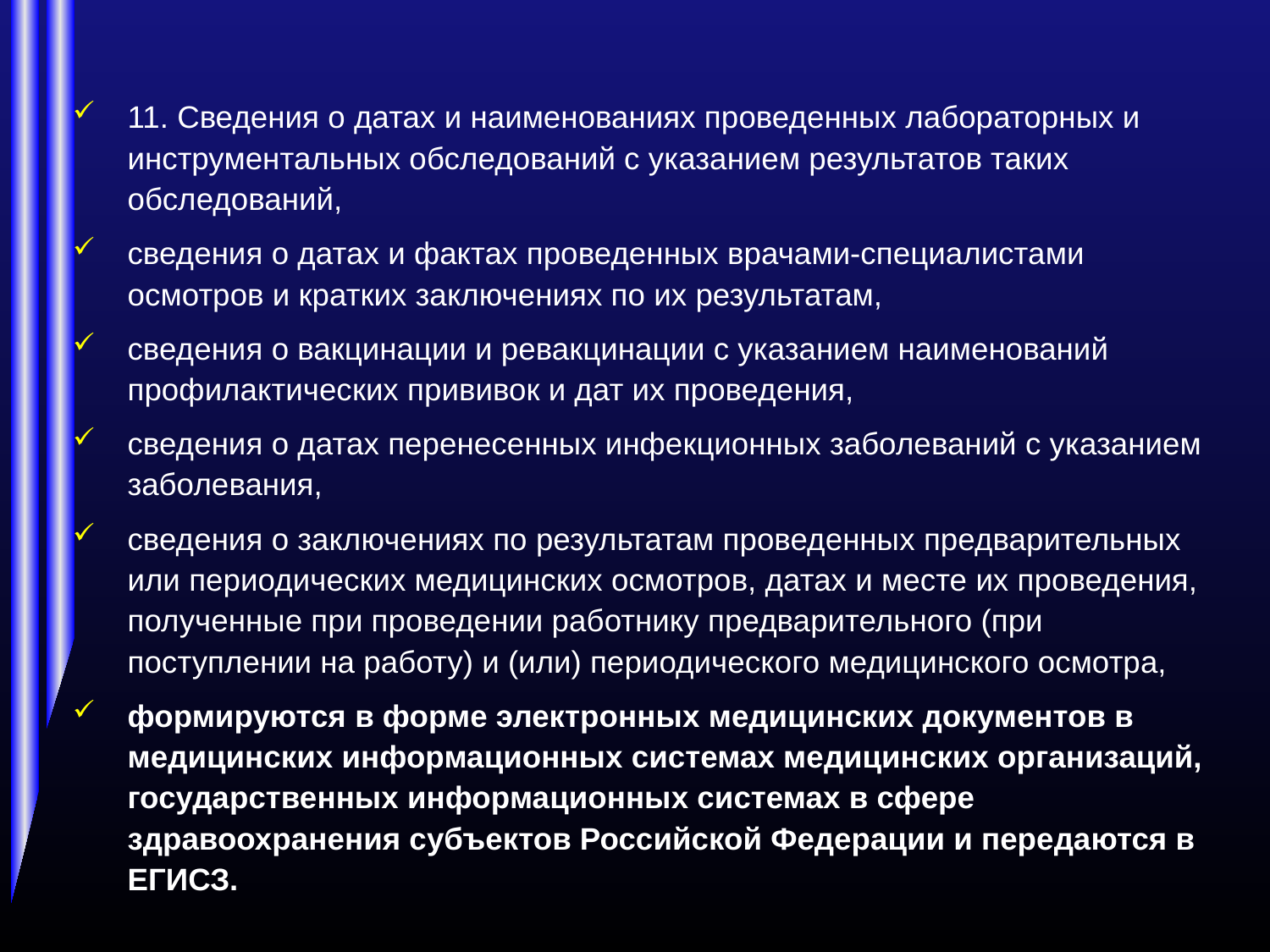

11. Сведения о датах и наименованиях проведенных лабораторных и инструментальных обследований с указанием результатов таких обследований,
сведения о датах и фактах проведенных врачами-специалистами осмотров и кратких заключениях по их результатам,
сведения о вакцинации и ревакцинации с указанием наименований профилактических прививок и дат их проведения,
сведения о датах перенесенных инфекционных заболеваний с указанием заболевания,
сведения о заключениях по результатам проведенных предварительных или периодических медицинских осмотров, датах и месте их проведения, полученные при проведении работнику предварительного (при поступлении на работу) и (или) периодического медицинского осмотра,
формируются в форме электронных медицинских документов в медицинских информационных системах медицинских организаций, государственных информационных системах в сфере здравоохранения субъектов Российской Федерации и передаются в ЕГИСЗ.